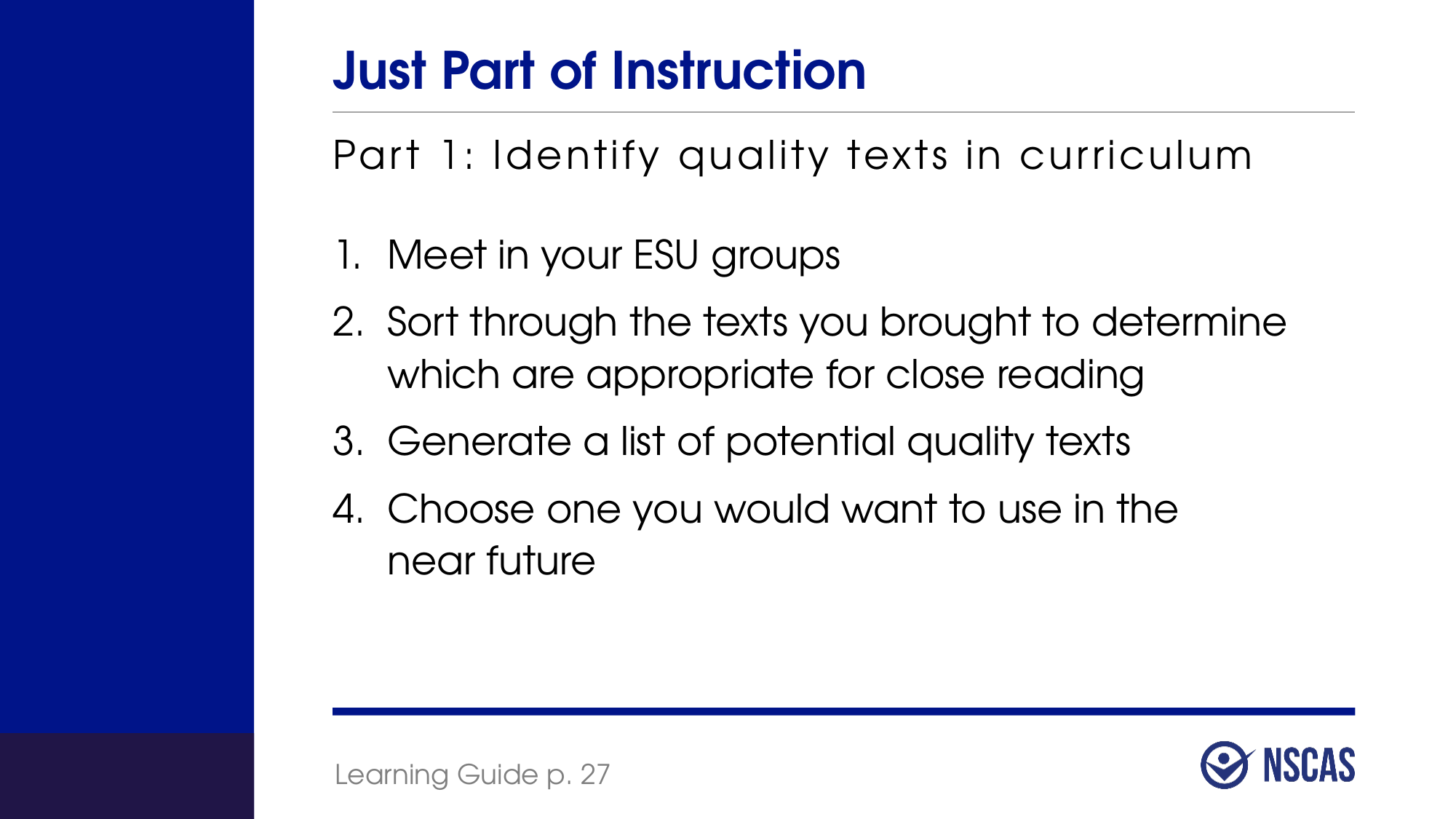

# Just Part of Instruction
Part 1: Identify quality texts in curriculum
Meet in your ESU groups
Sort through the texts you brought to determine which are appropriate for close reading
Generate a list of potential quality texts
Choose one you would want to use in the
near future

Learning Guide p. 27